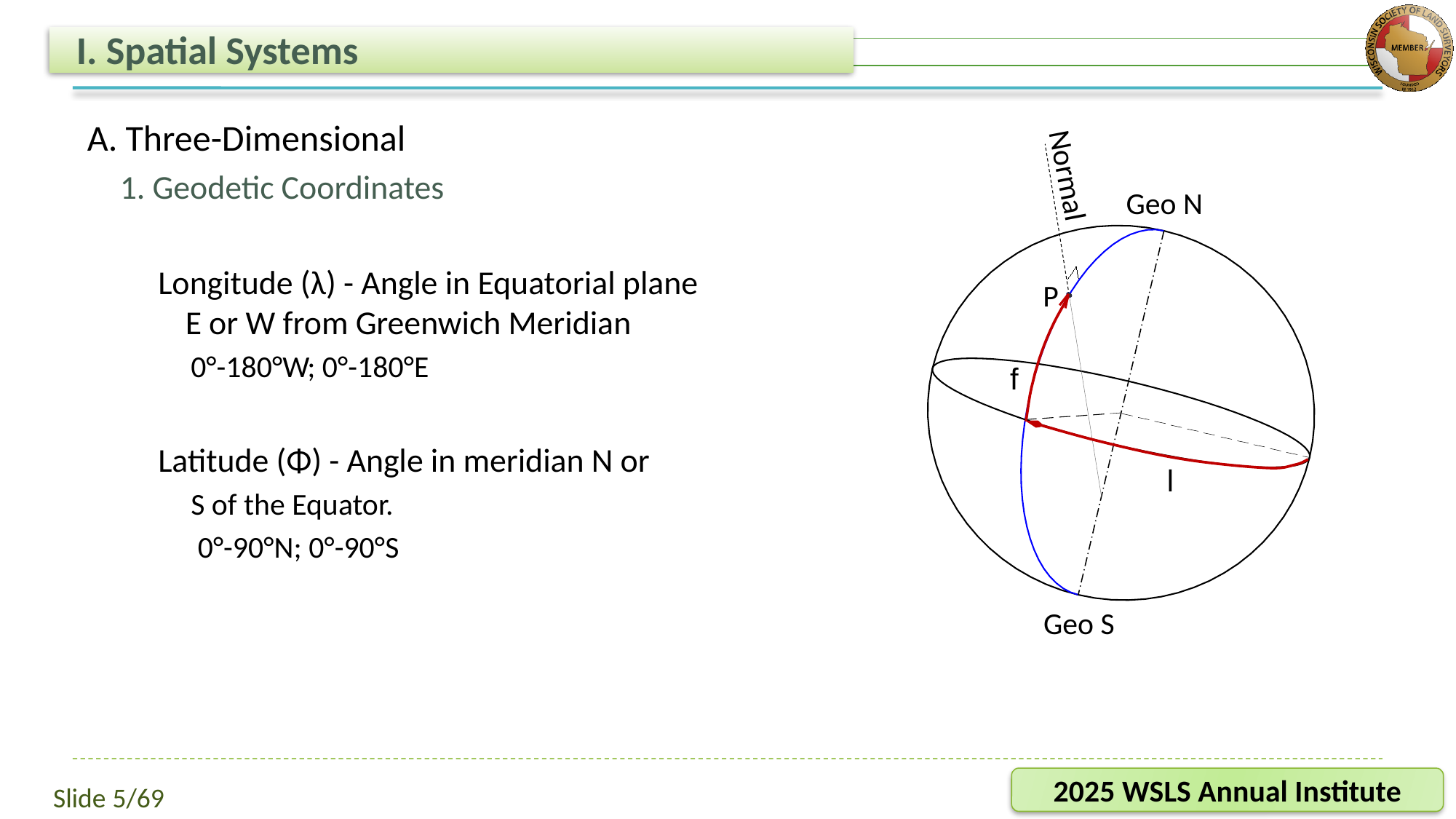

# I. Spatial Systems
A. Three-Dimensional
1. Geodetic Coordinates

Longitude (λ) - Angle in Equatorial plane E or W from Greenwich Meridian
0°-180°W; 0°-180°E

Latitude (Φ) - Angle in meridian N or
S of the Equator.
 0°-90°N; 0°-90°S

Normal

P

f

l
Geo N
Geo S